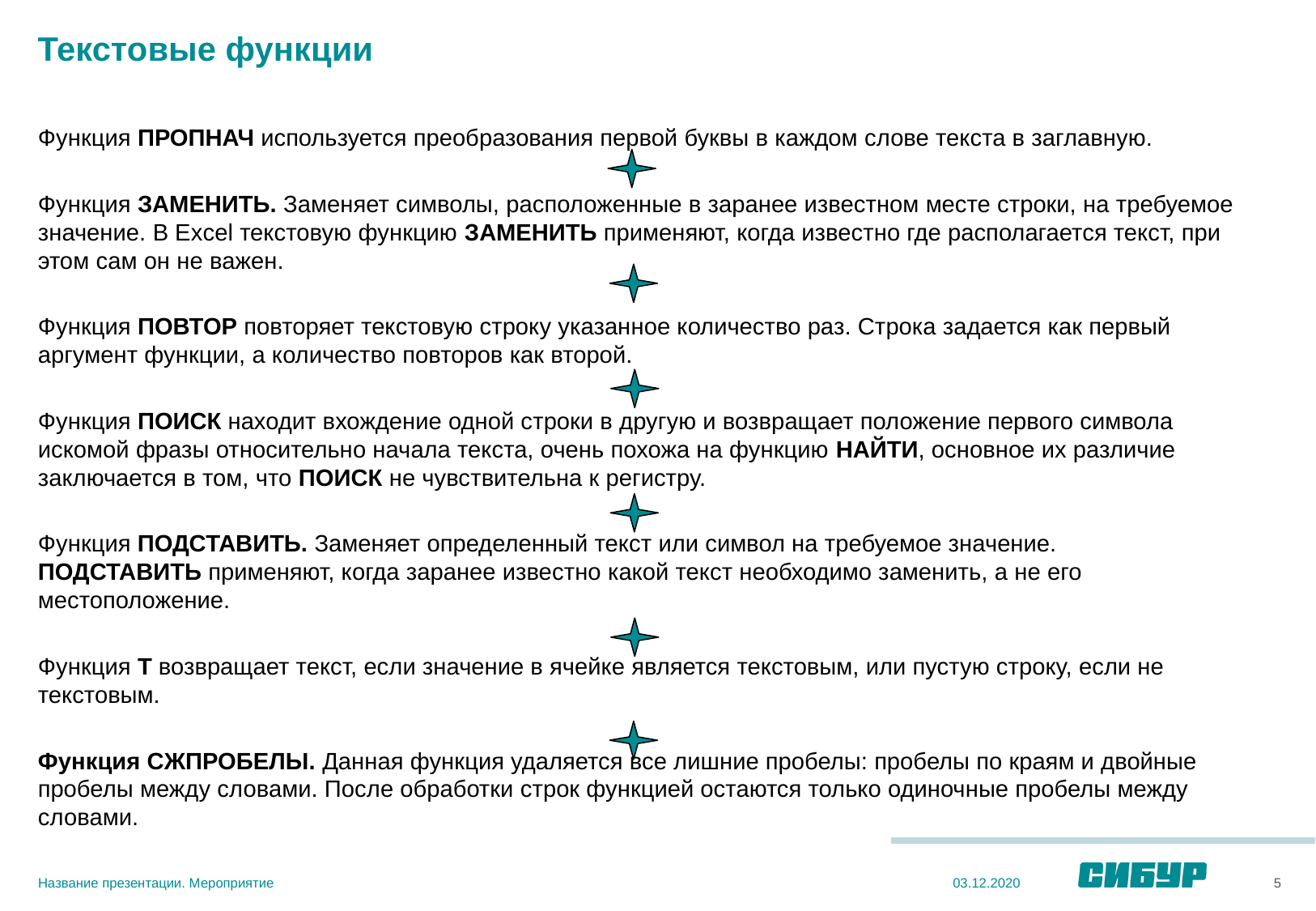

# Текстовые функции
Функция ПРОПНАЧ используется преобразования первой буквы в каждом слове текста в заглавную.

Функция ЗАМЕНИТЬ. Заменяет символы, расположенные в заранее известном месте строки, на требуемое значение. В Excel текстовую функцию ЗАМЕНИТЬ применяют, когда известно где располагается текст, при этом сам он не важен.

Функция ПОВТОР повторяет текстовую строку указанное количество раз. Строка задается как первый аргумент функции, а количество повторов как второй.

Функция ПОИСК находит вхождение одной строки в другую и возвращает положение первого символа искомой фразы относительно начала текста, очень похожа на функцию НАЙТИ, основное их различие заключается в том, что ПОИСК не чувствительна к регистру.

Функция ПОДСТАВИТЬ. Заменяет определенный текст или символ на требуемое значение. ПОДСТАВИТЬ применяют, когда заранее известно какой текст необходимо заменить, а не его местоположение.

Функция T возвращает текст, если значение в ячейке является текстовым, или пустую строку, если не текстовым.

Функция СЖПРОБЕЛЫ. Данная функция удаляется все лишние пробелы: пробелы по краям и двойные пробелы между словами. После обработки строк функцией остаются только одиночные пробелы между словами.

Название презентации. Мероприятие
5
03.12.2020